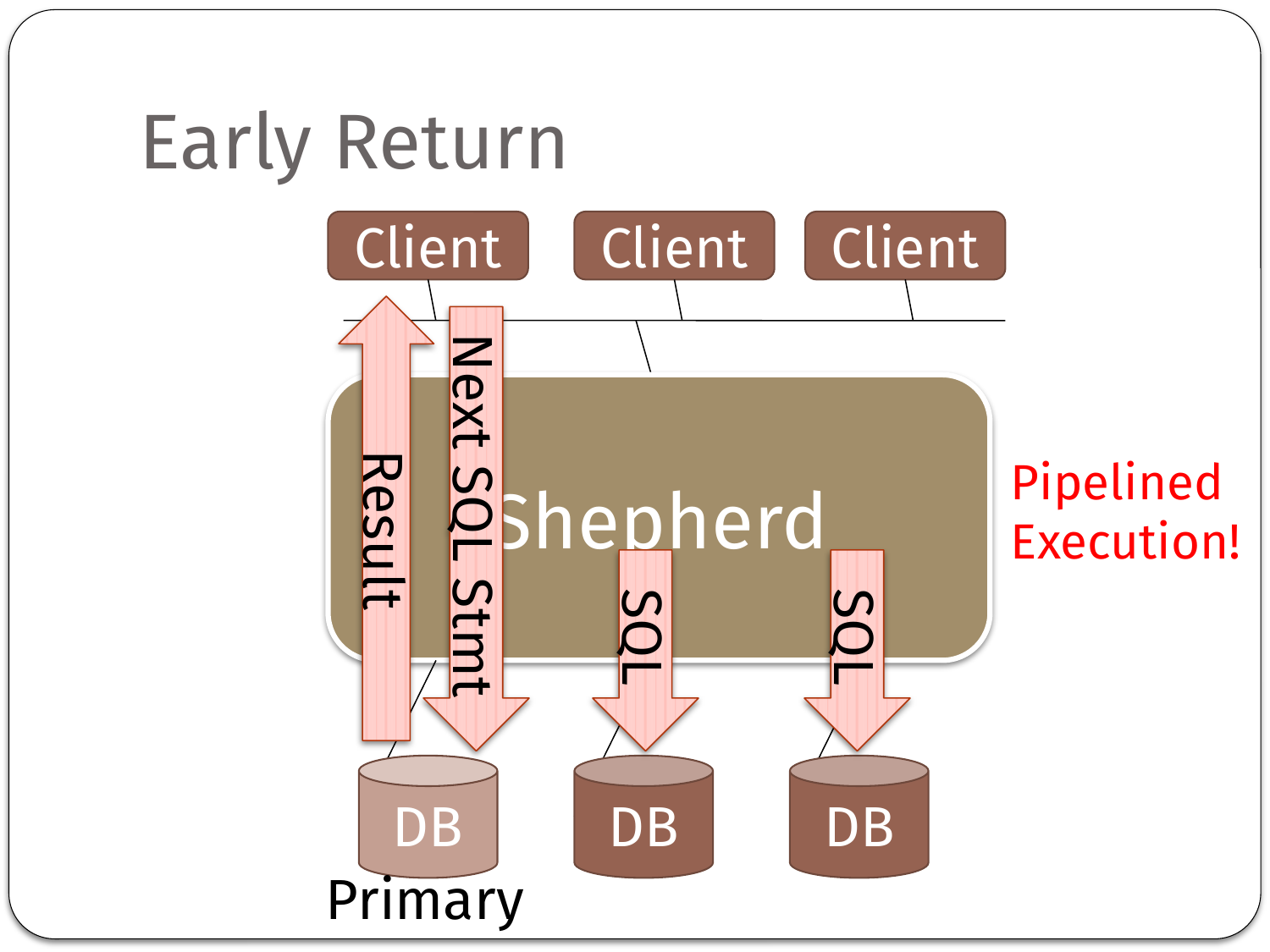

# Early Return
Client
Client
Client
Shepherd
DB
DB
DB
Primary
Result
Next SQL Stmt
Pipelined
Execution!
SQL
SQL